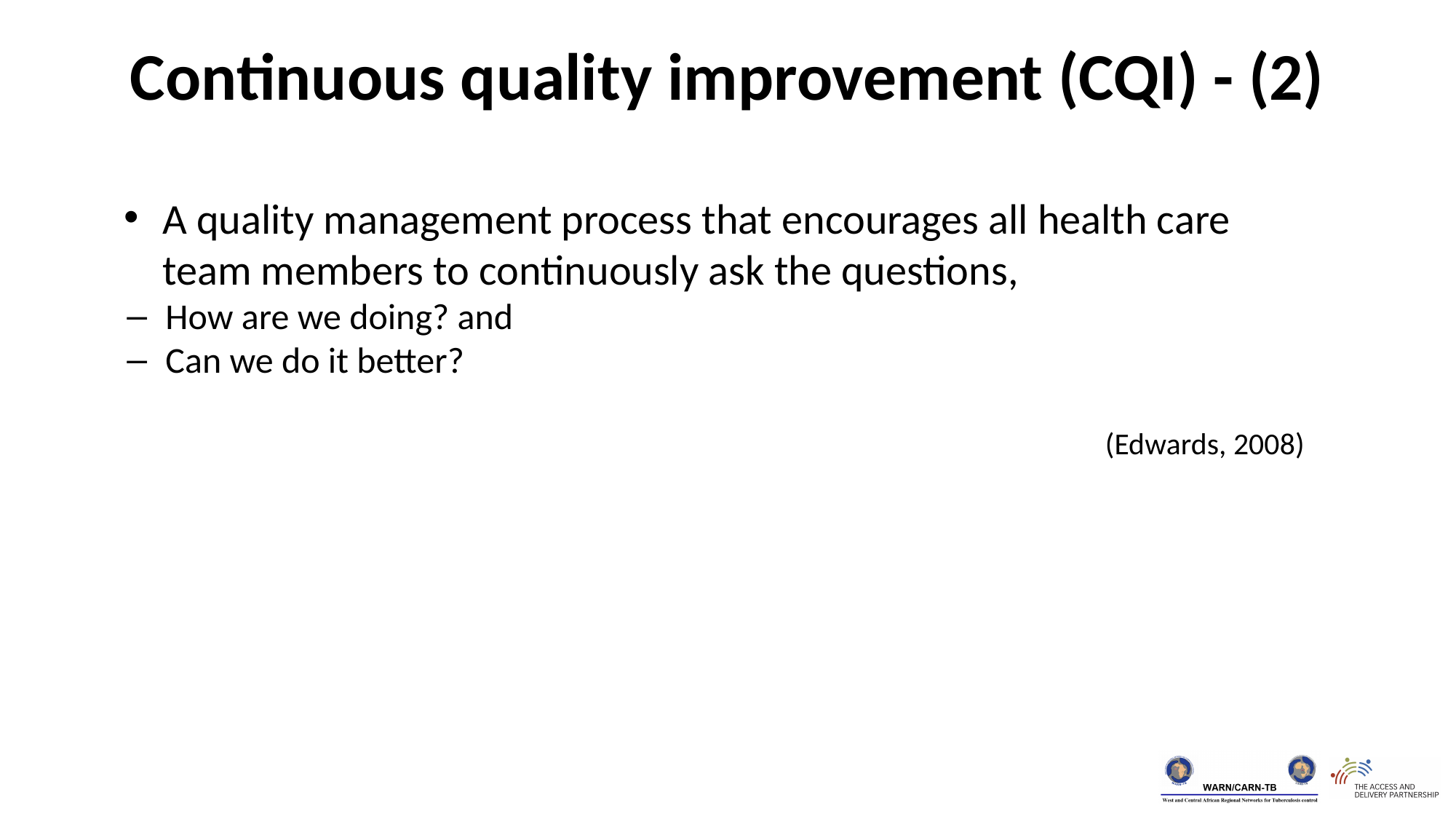

Continuous quality improvement (CQI) - (2)
A quality management process that encourages all health care team members to continuously ask the questions,
How are we doing? and
Can we do it better?

(Edwards, 2008)